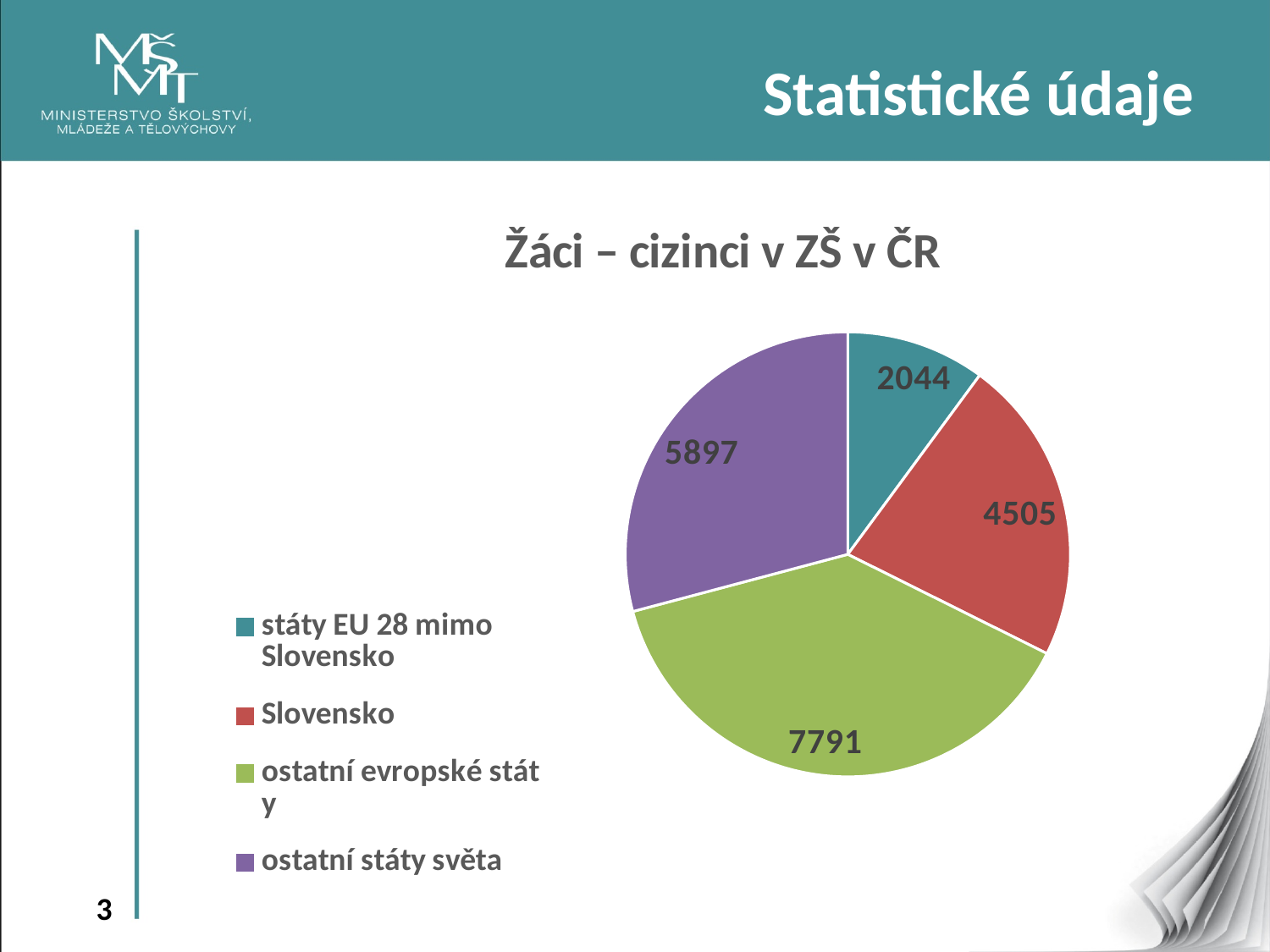

Statistické údaje

### Chart: Žáci – cizinci v ZŠ v ČR

| Category |  |
|---|---|
| státy EU 28 mimo Slovensko | 2044.0 |
| Slovensko | 4505.0 |
| ostatní evropské státy | 7791.0 |
| ostatní státy světa | 5897.0 |